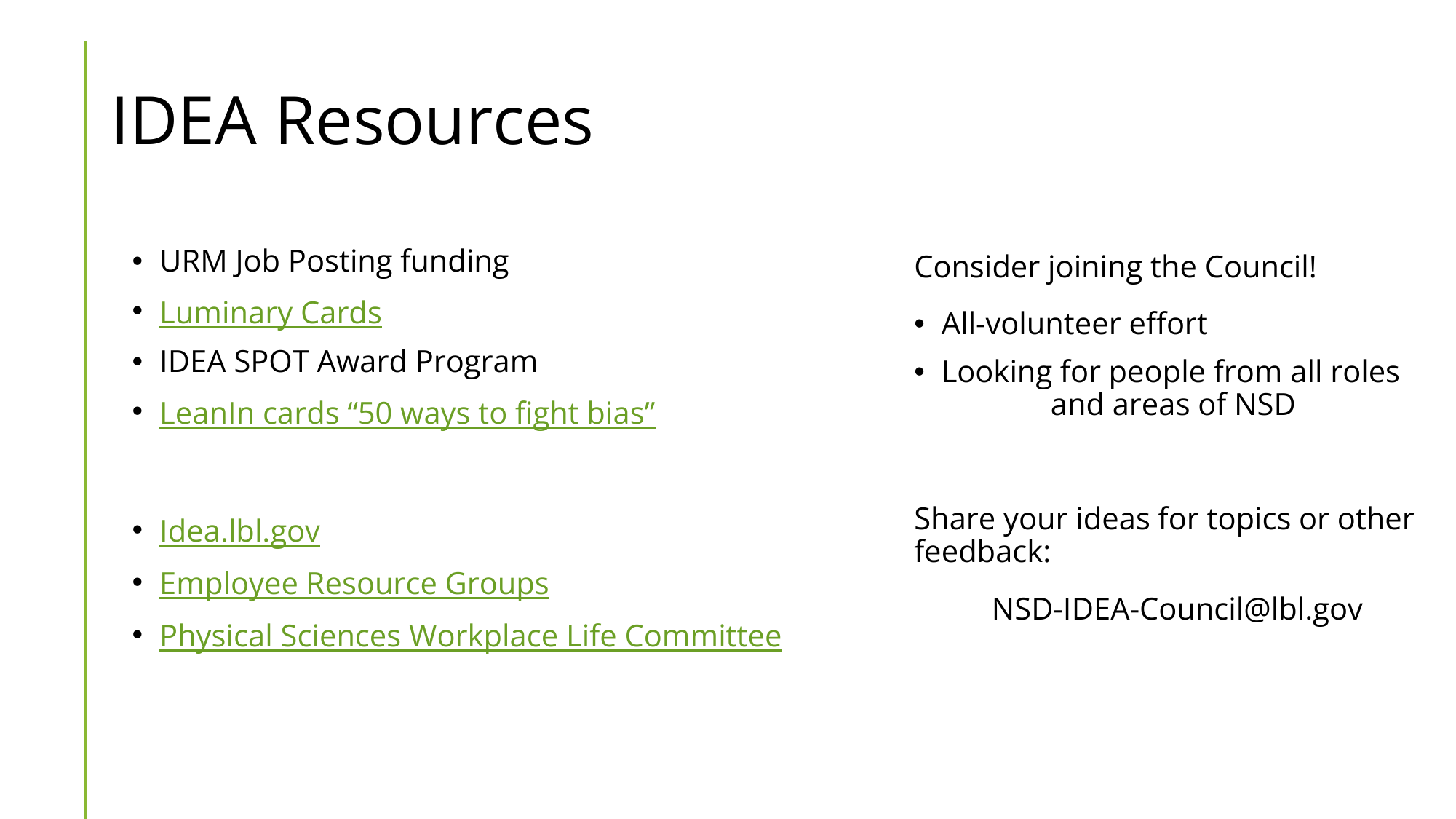

# IDEA Resources
URM Job Posting funding
Luminary Cards
IDEA SPOT Award Program
LeanIn cards “50 ways to fight bias”

Idea.lbl.gov
Employee Resource Groups
Physical Sciences Workplace Life Committee
Consider joining the Council!
All-volunteer effort
Looking for people from all roles  	and areas of NSD

Share your ideas for topics or other feedback:
NSD-IDEA-Council@lbl.gov